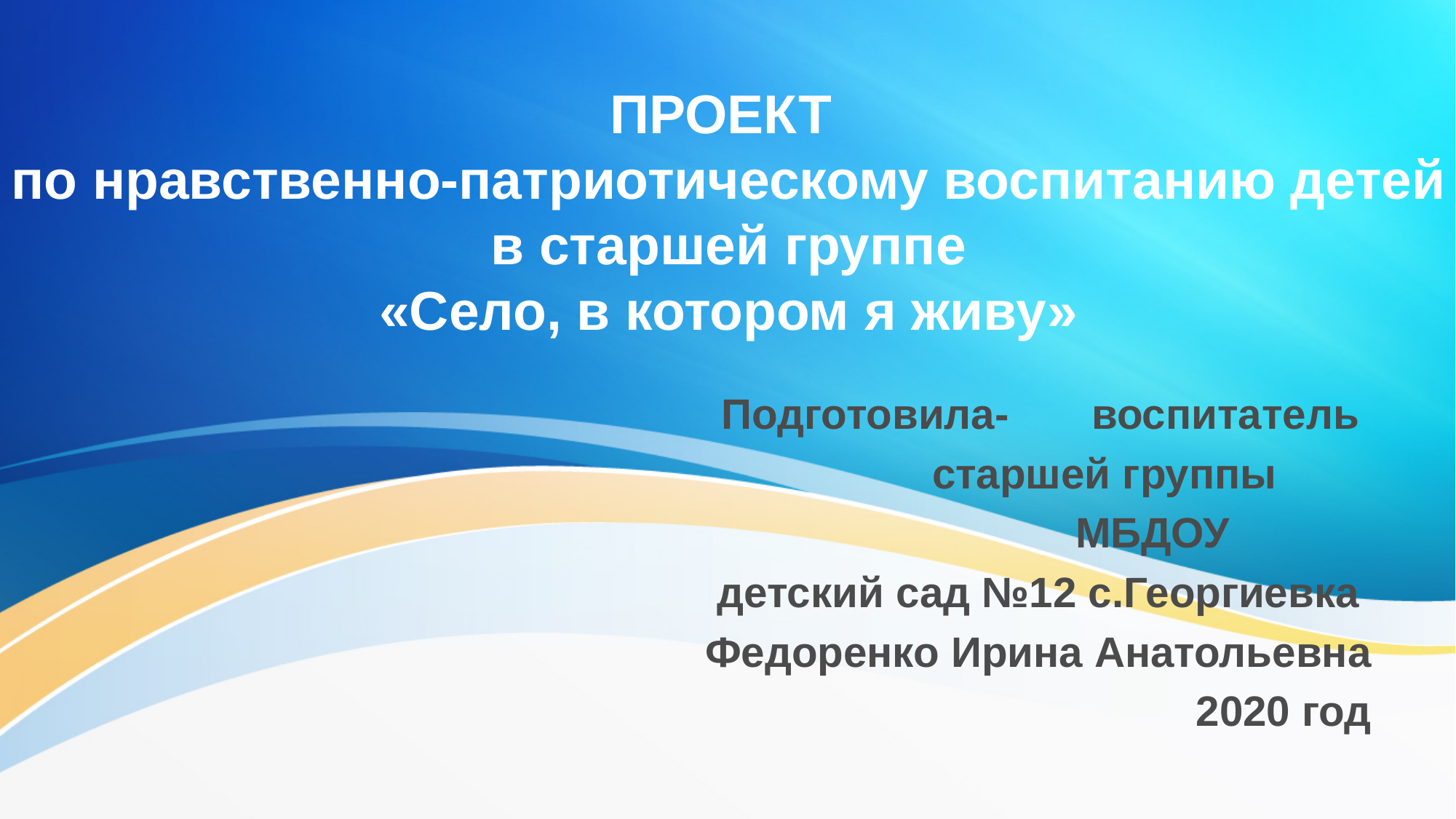

# ПРОЕКТ по нравственно-патриотическому воспитанию детей в старшей группе «Село, в котором я живу»
Подготовила-       воспитатель
старшей группы
 МБДОУ
детский сад №12 с.Георгиевка
Федоренко Ирина Анатольевна
2020 год